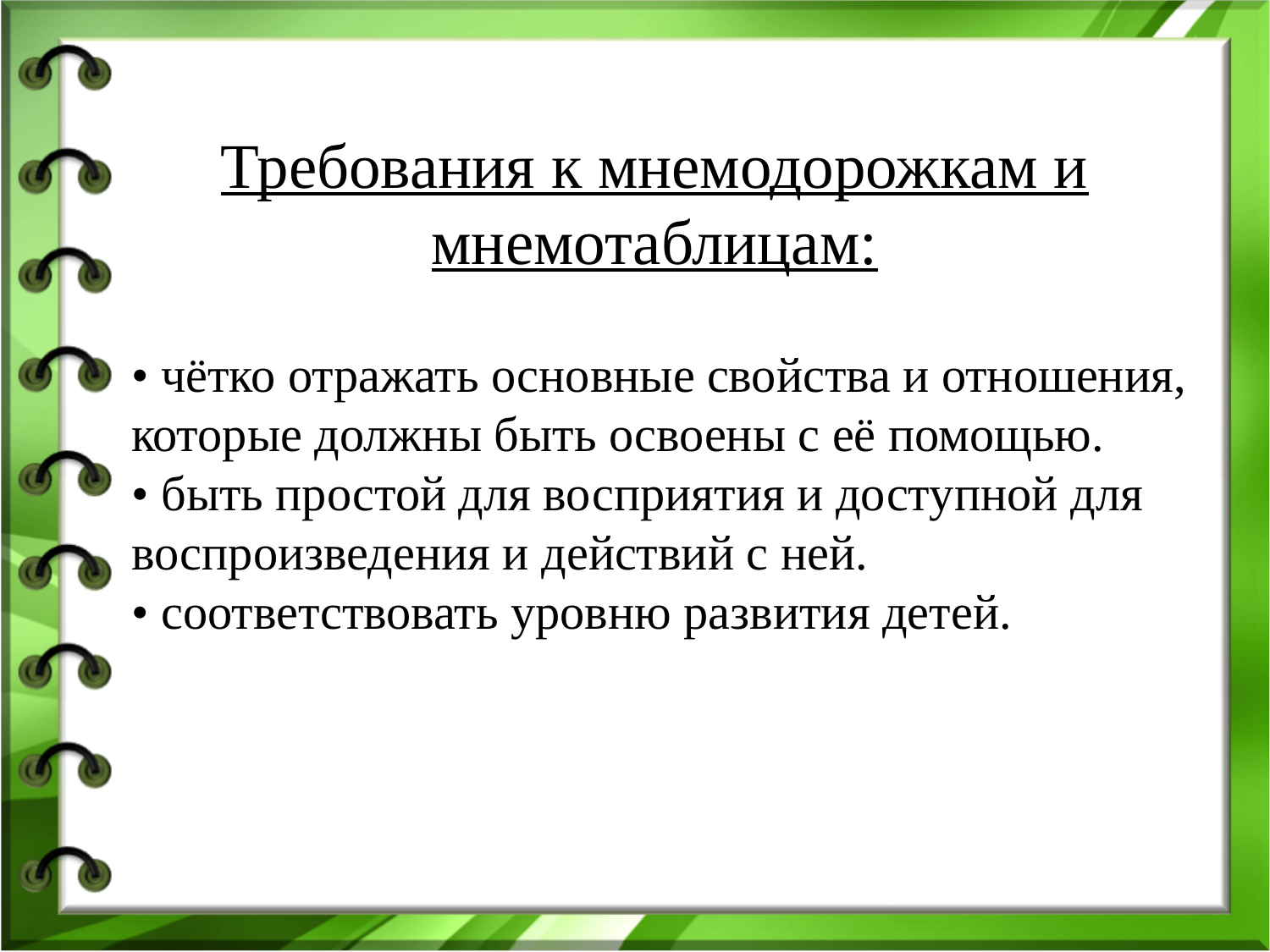

Требования к мнемодорожкам и мнемотаблицам:
• чётко отражать основные свойства и отношения, которые должны быть освоены с её помощью. 
• быть простой для восприятия и доступной для воспроизведения и действий с ней.
• соответствовать уровню развития детей.